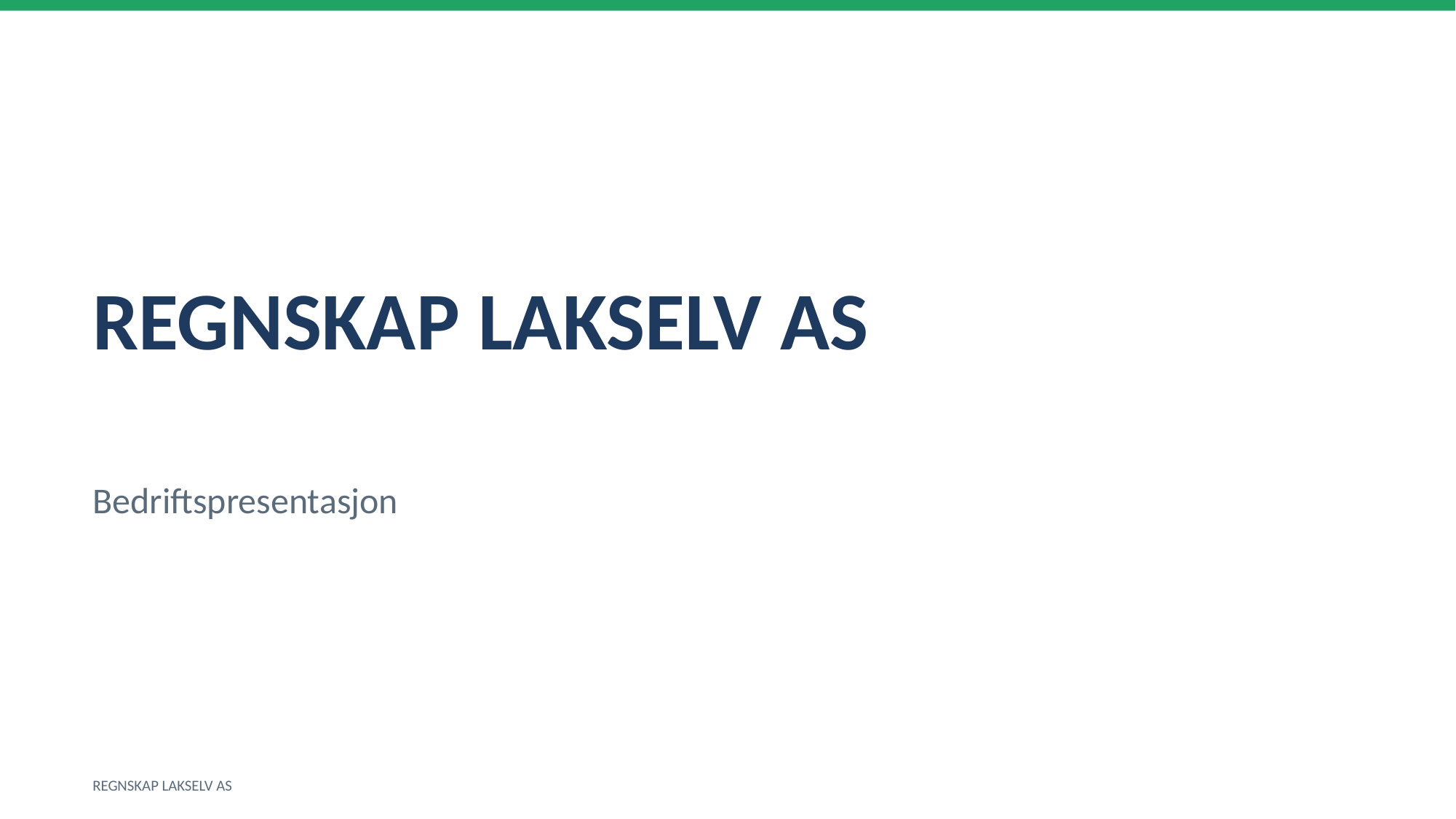

REGNSKAP LAKSELV AS
Bedriftspresentasjon
REGNSKAP LAKSELV AS